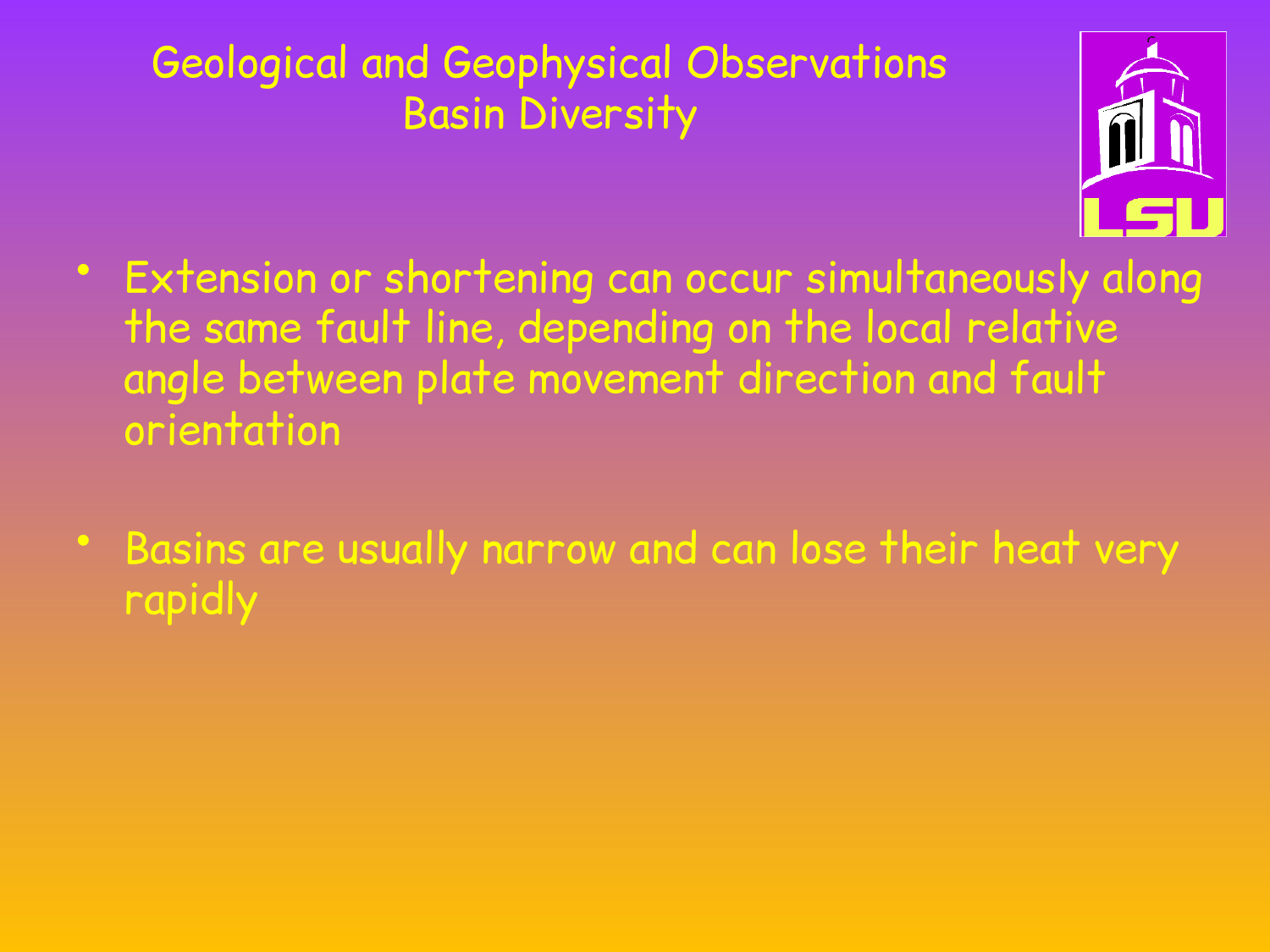

# Geological and Geophysical Observations Basin Diversity
Extension or shortening can occur simultaneously along the same fault line, depending on the local relative angle between plate movement direction and fault orientation

Basins are usually narrow and can lose their heat very rapidly